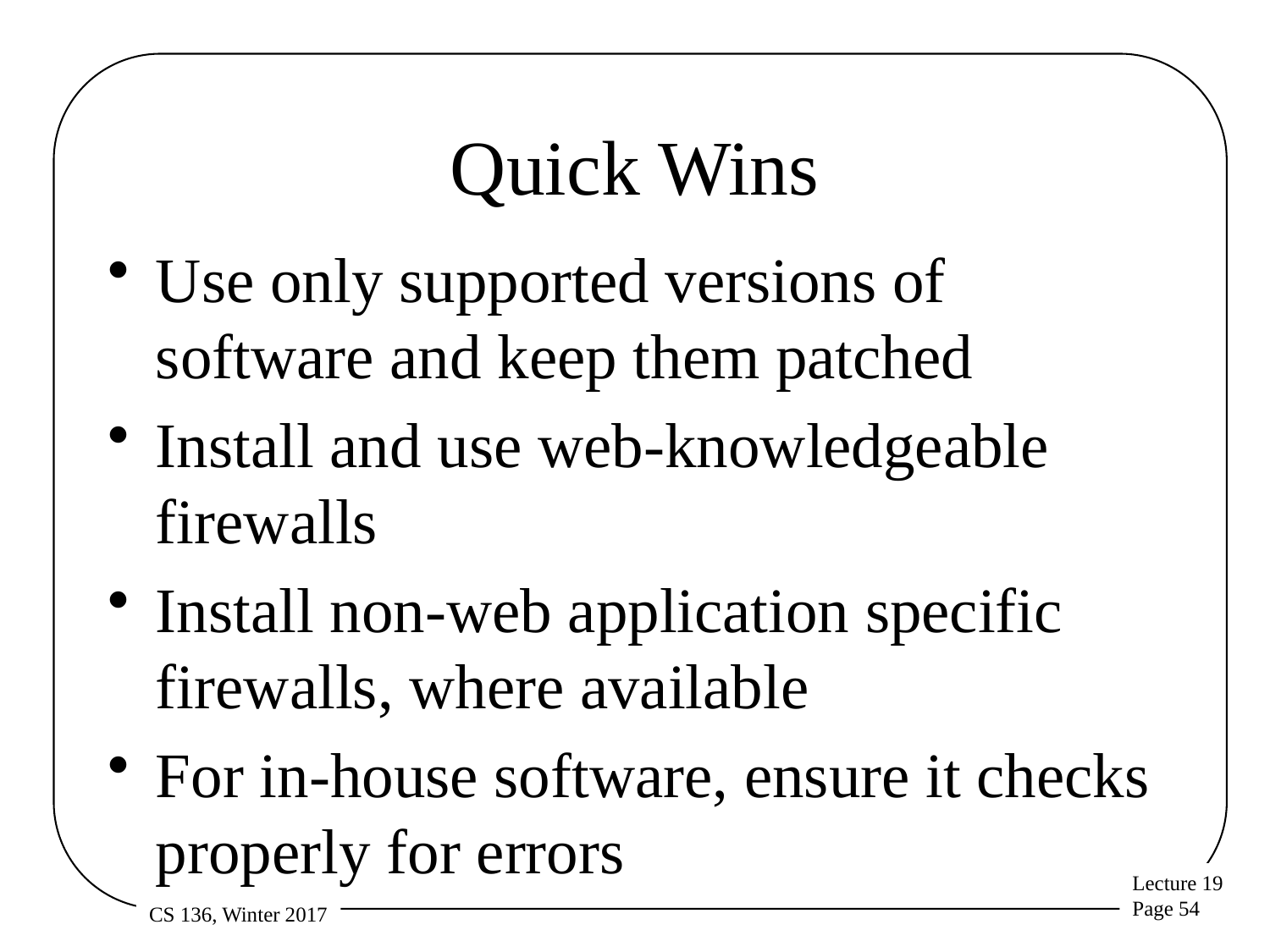

# Quick Wins
Use only supported versions of software and keep them patched
Install and use web-knowledgeable firewalls
Install non-web application specific firewalls, where available
For in-house software, ensure it checks properly for errors